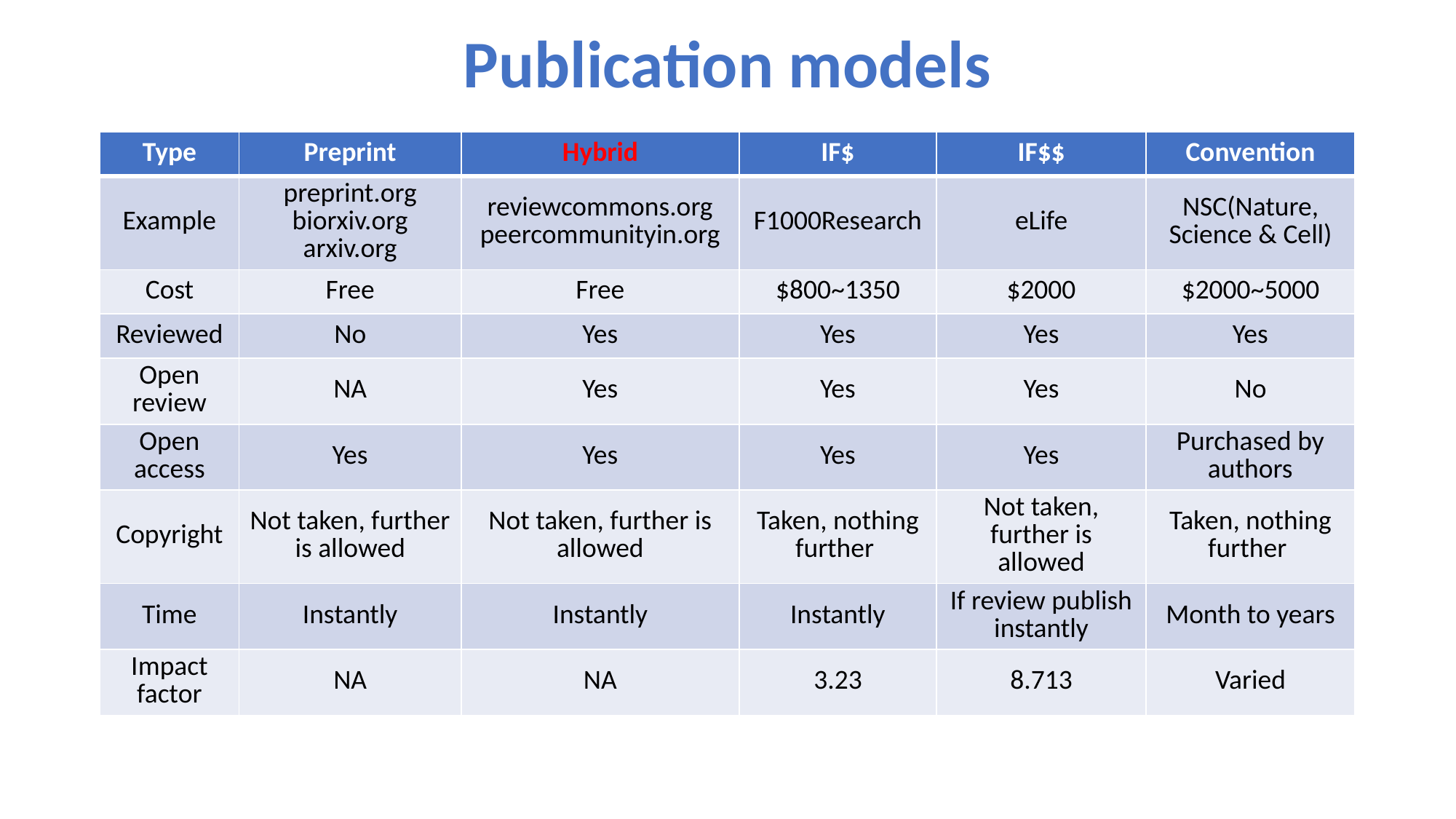

# Publication models
| Type | Preprint | Hybrid | IF$ | IF$$ | Convention |
| --- | --- | --- | --- | --- | --- |
| Example | preprint.org biorxiv.org arxiv.org | reviewcommons.org peercommunityin.org | F1000Research | eLife | NSC(Nature, Science & Cell) |
| Cost | Free | Free | $800~1350 | $2000 | $2000~5000 |
| Reviewed | No | Yes | Yes | Yes | Yes |
| Open review | NA | Yes | Yes | Yes | No |
| Open access | Yes | Yes | Yes | Yes | Purchased by authors |
| Copyright | Not taken, further is allowed | Not taken, further is allowed | Taken, nothing further | Not taken, further is allowed | Taken, nothing further |
| Time | Instantly | Instantly | Instantly | If review publish instantly | Month to years |
| Impact factor | NA | NA | 3.23 | 8.713 | Varied |